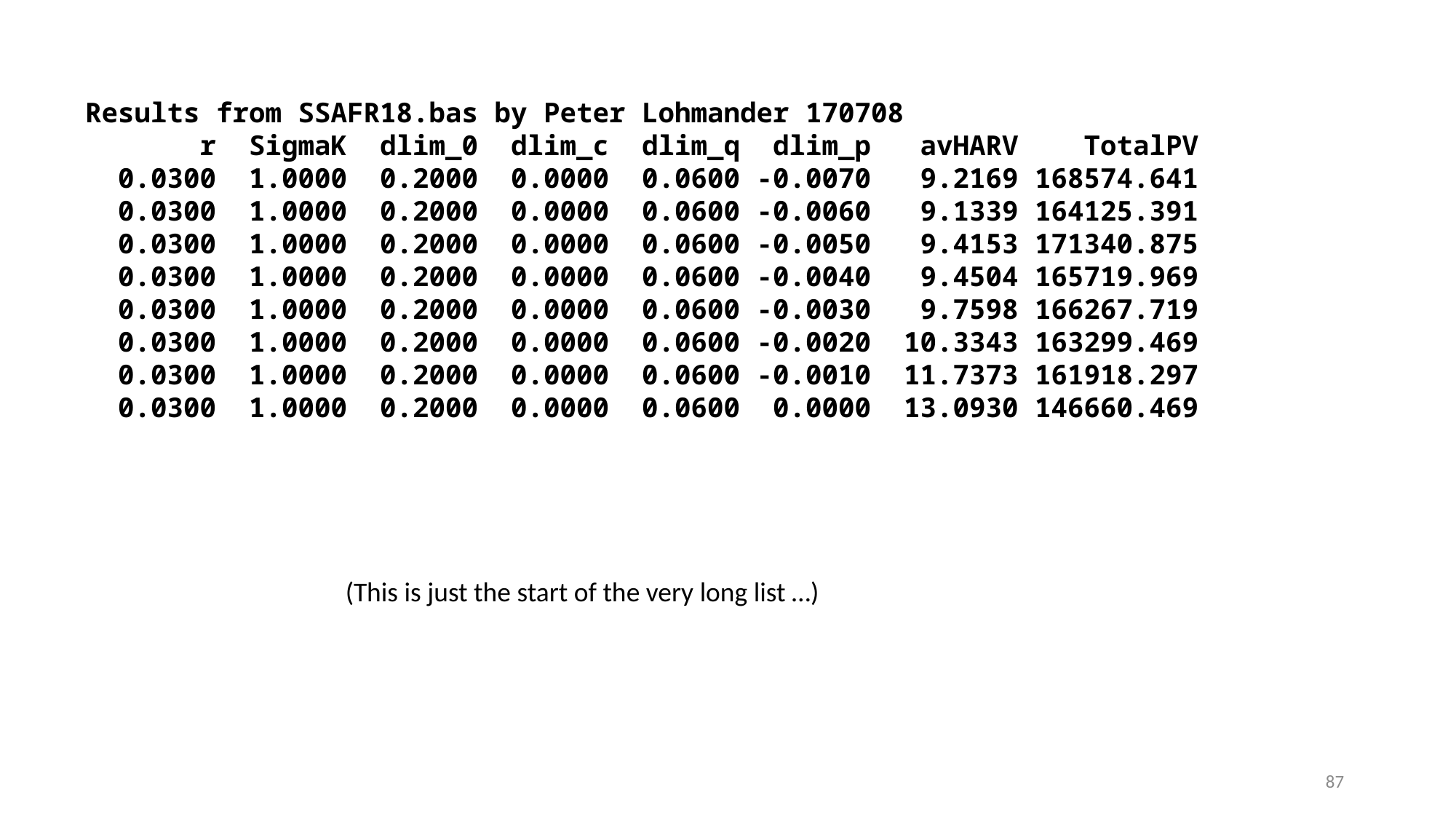

Results from SSAFR18.bas by Peter Lohmander 170708
       r  SigmaK  dlim_0  dlim_c  dlim_q  dlim_p   avHARV    TotalPV
  0.0300  1.0000  0.2000  0.0000  0.0600 -0.0070   9.2169 168574.641
  0.0300  1.0000  0.2000  0.0000  0.0600 -0.0060   9.1339 164125.391
  0.0300  1.0000  0.2000  0.0000  0.0600 -0.0050   9.4153 171340.875
  0.0300  1.0000  0.2000  0.0000  0.0600 -0.0040   9.4504 165719.969
  0.0300  1.0000  0.2000  0.0000  0.0600 -0.0030   9.7598 166267.719
  0.0300  1.0000  0.2000  0.0000  0.0600 -0.0020  10.3343 163299.469
  0.0300  1.0000  0.2000  0.0000  0.0600 -0.0010  11.7373 161918.297
  0.0300  1.0000  0.2000  0.0000  0.0600  0.0000  13.0930 146660.469
(This is just the start of the very long list …)
87